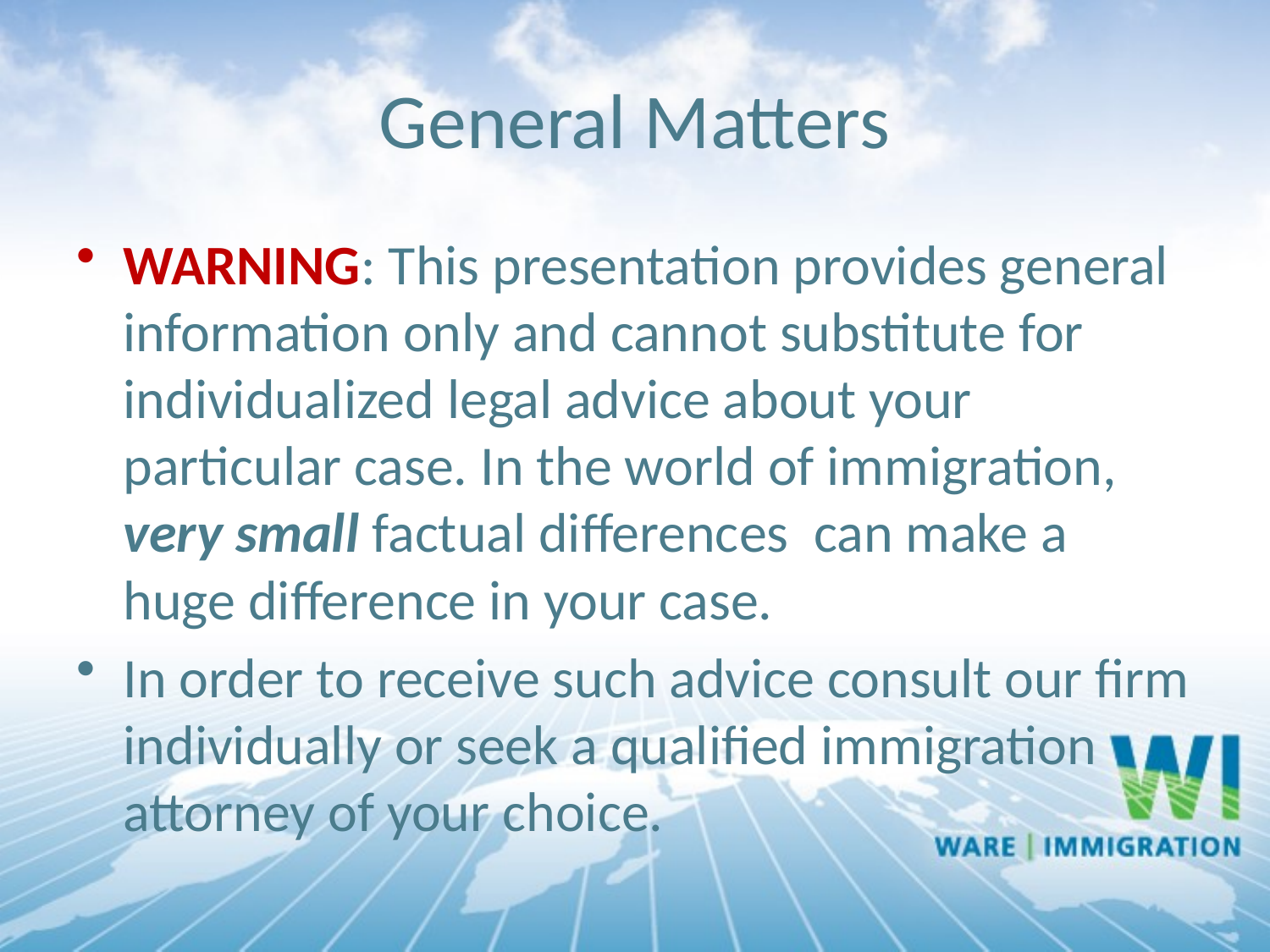

# General Matters
WARNING: This presentation provides general information only and cannot substitute for individualized legal advice about your particular case. In the world of immigration, very small factual differences  can make a huge difference in your case.
In order to receive such advice consult our firm individually or seek a qualified immigration attorney of your choice.